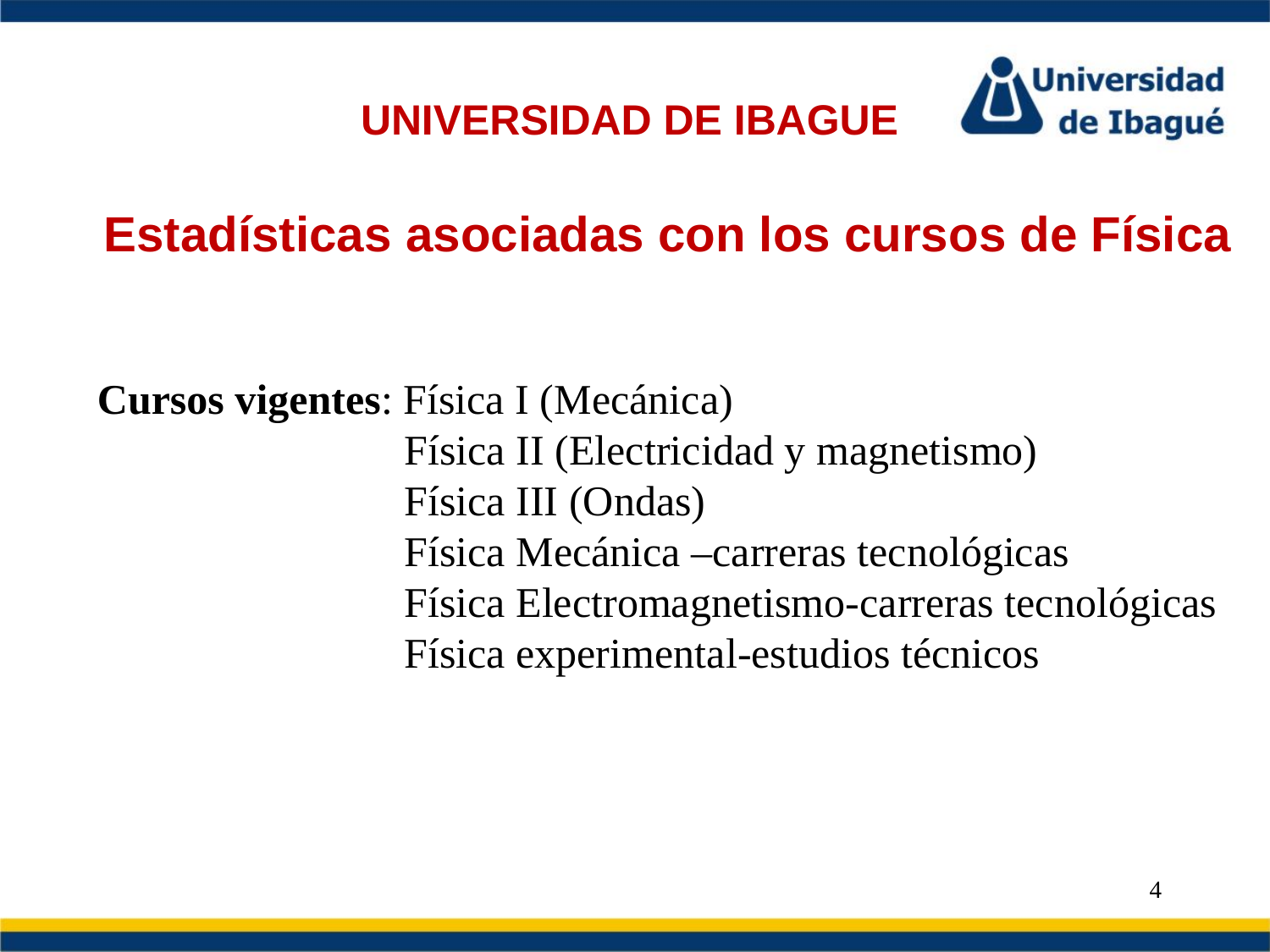

UNIVERSIDAD DE IBAGUE
Estadísticas asociadas con los cursos de Física
Cursos vigentes: Física I (Mecánica)
		     Física II (Electricidad y magnetismo)
		     Física III (Ondas)
		     Física Mecánica –carreras tecnológicas
		     Física Electromagnetismo-carreras tecnológicas	     		     Física experimental-estudios técnicos

4